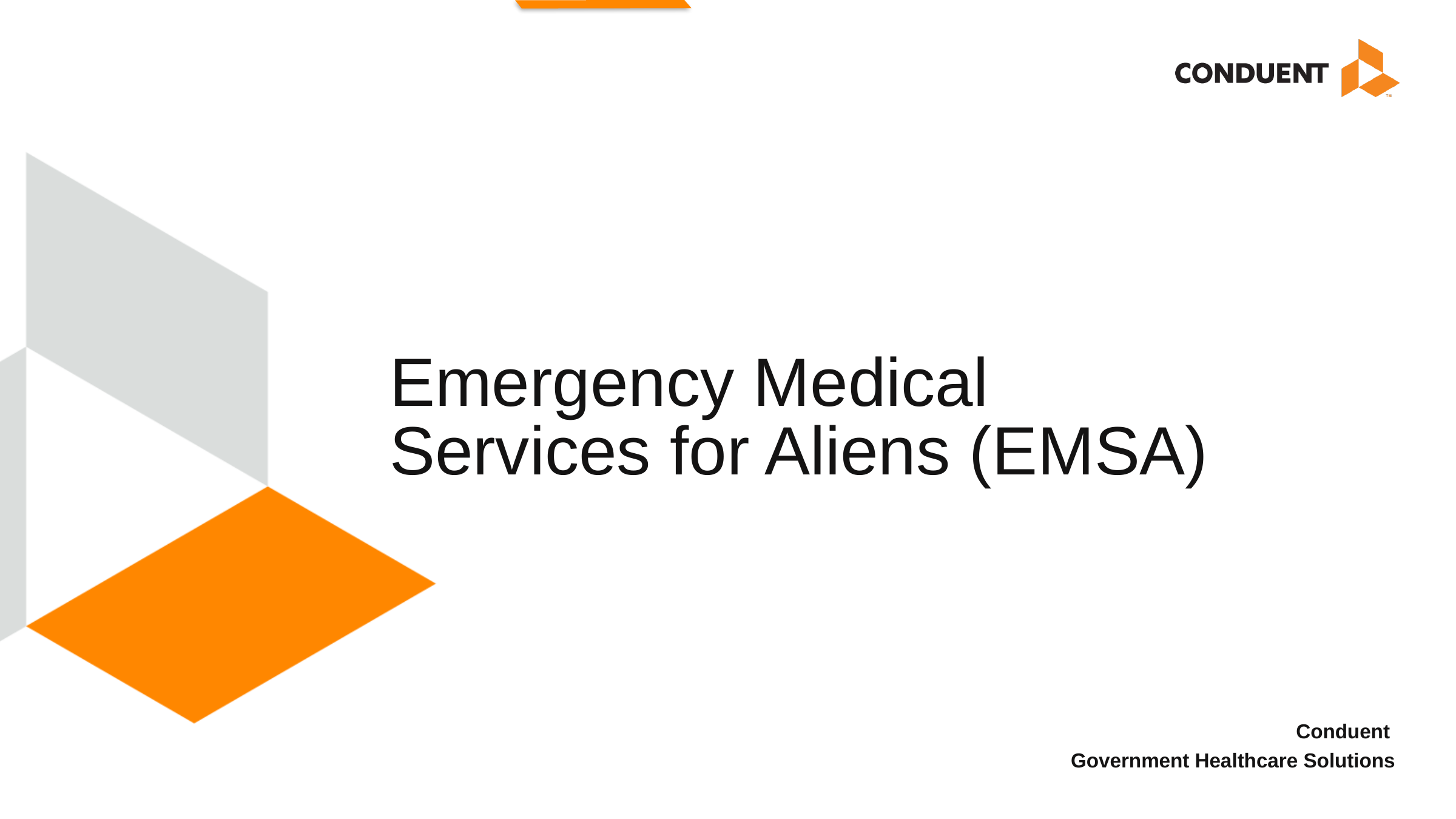

# Emergency Medical Services for Aliens (EMSA)
Conduent
Government Healthcare Solutions